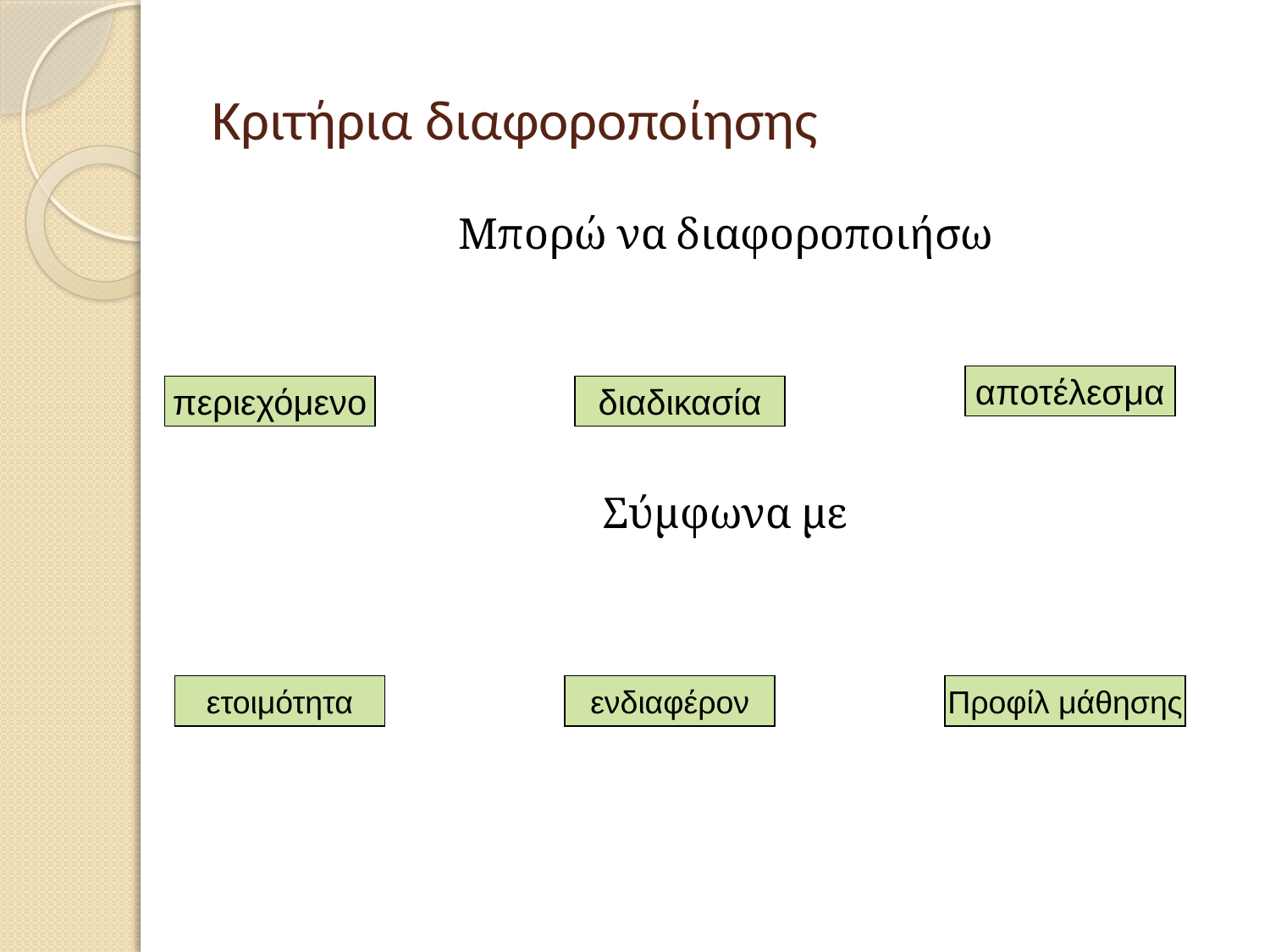

# Κριτήρια διαφοροποίησης
Μπορώ να διαφοροποιήσω

Σύμφωνα με

αποτέλεσμα
περιεχόμενο
διαδικασία
ετοιμότητα
ενδιαφέρον
Προφίλ μάθησης